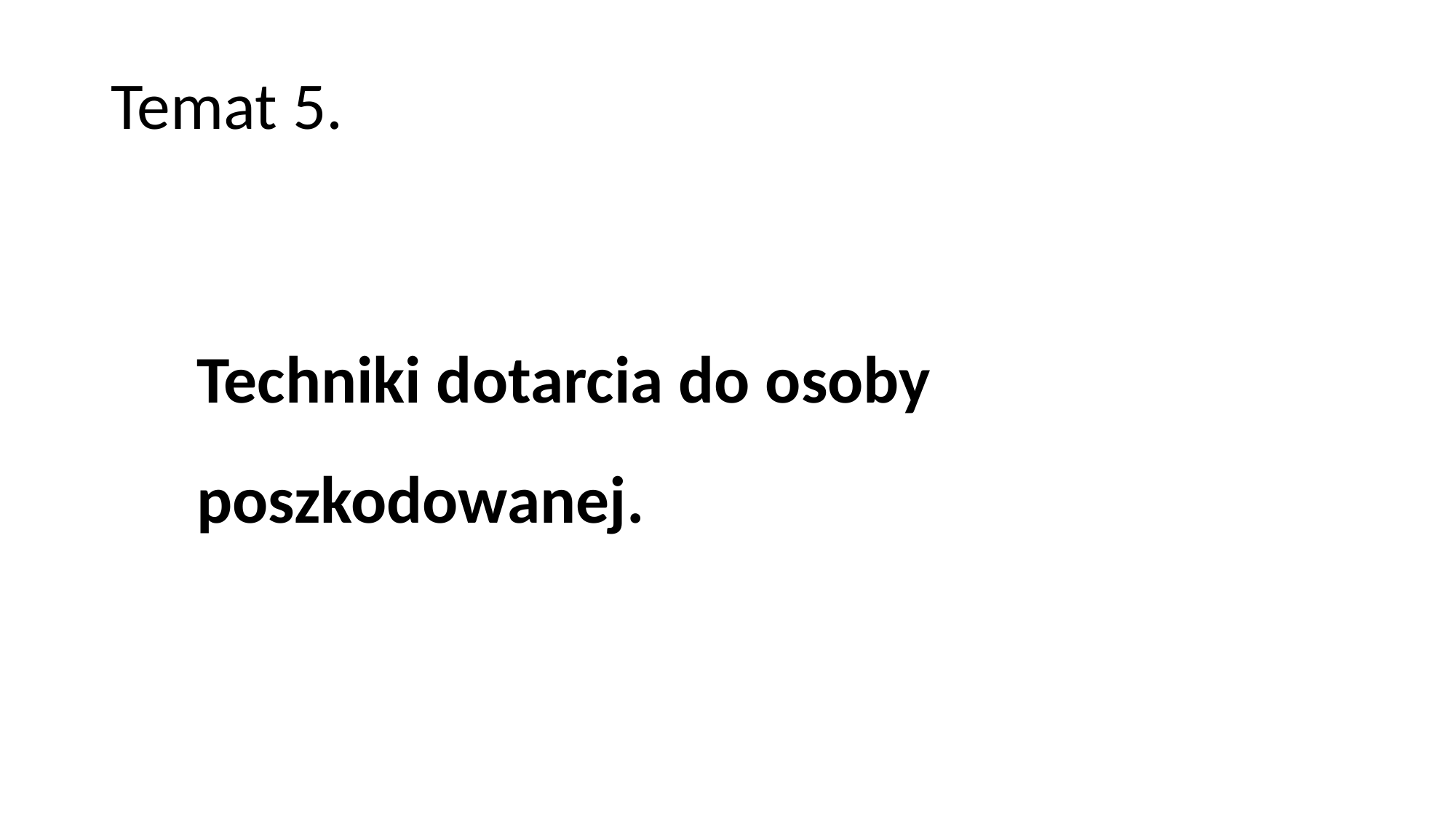

Temat 5.
# Techniki dotarcia do osoby poszkodowanej.